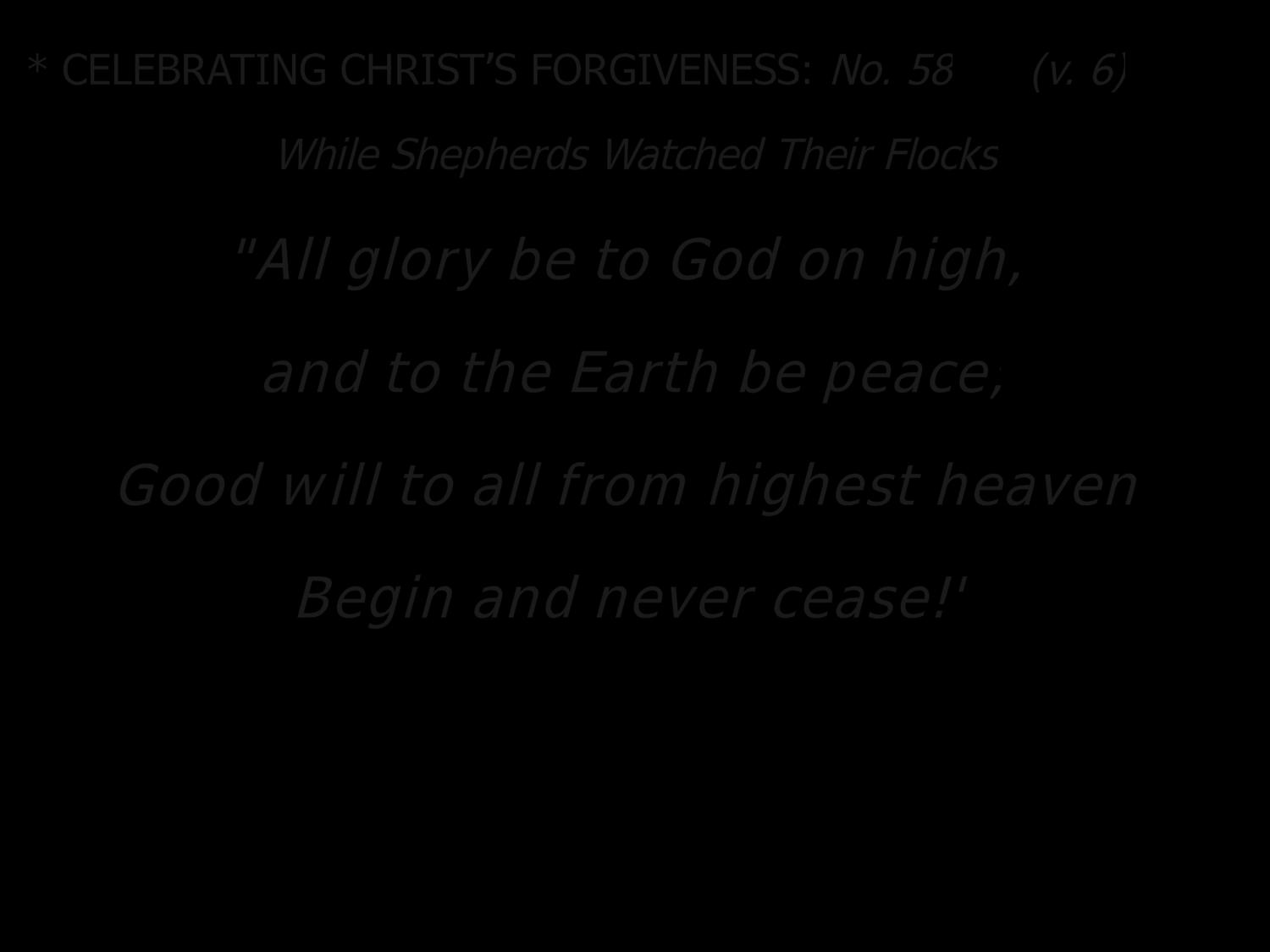

* CELEBRATING CHRIST’S FORGIVENESS: No. 58	(v. 6)
While Shepherds Watched Their Flocks
"All glory be to God on high,
and to the Earth be peace;
Good will to all from highest heaven
Begin and never cease!"